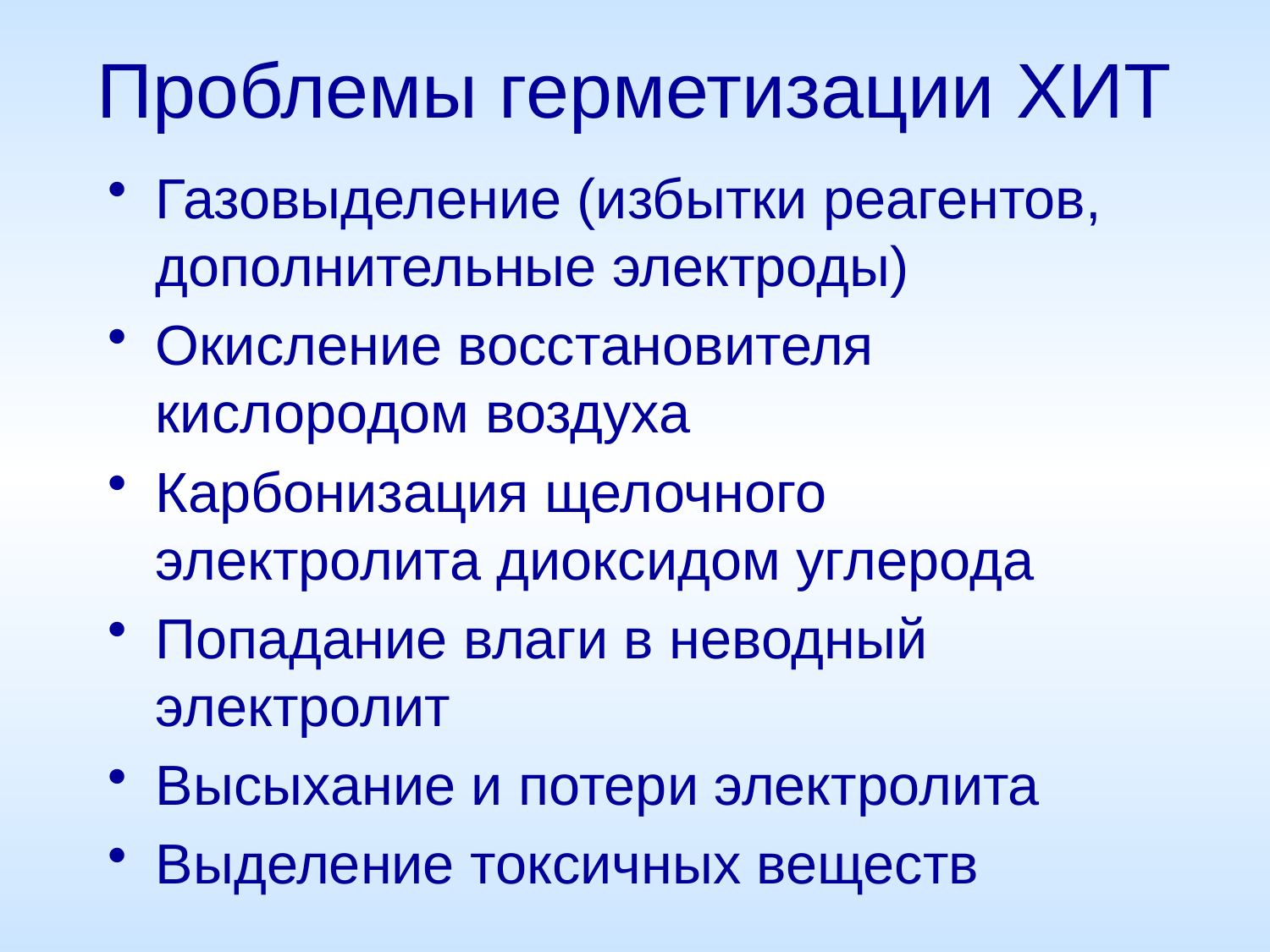

# Проблемы герметизации ХИТ
Газовыделение (избытки реагентов, дополнительные электроды)
Окисление восстановителя кислородом воздуха
Карбонизация щелочного электролита диоксидом углерода
Попадание влаги в неводный электролит
Высыхание и потери электролита
Выделение токсичных веществ